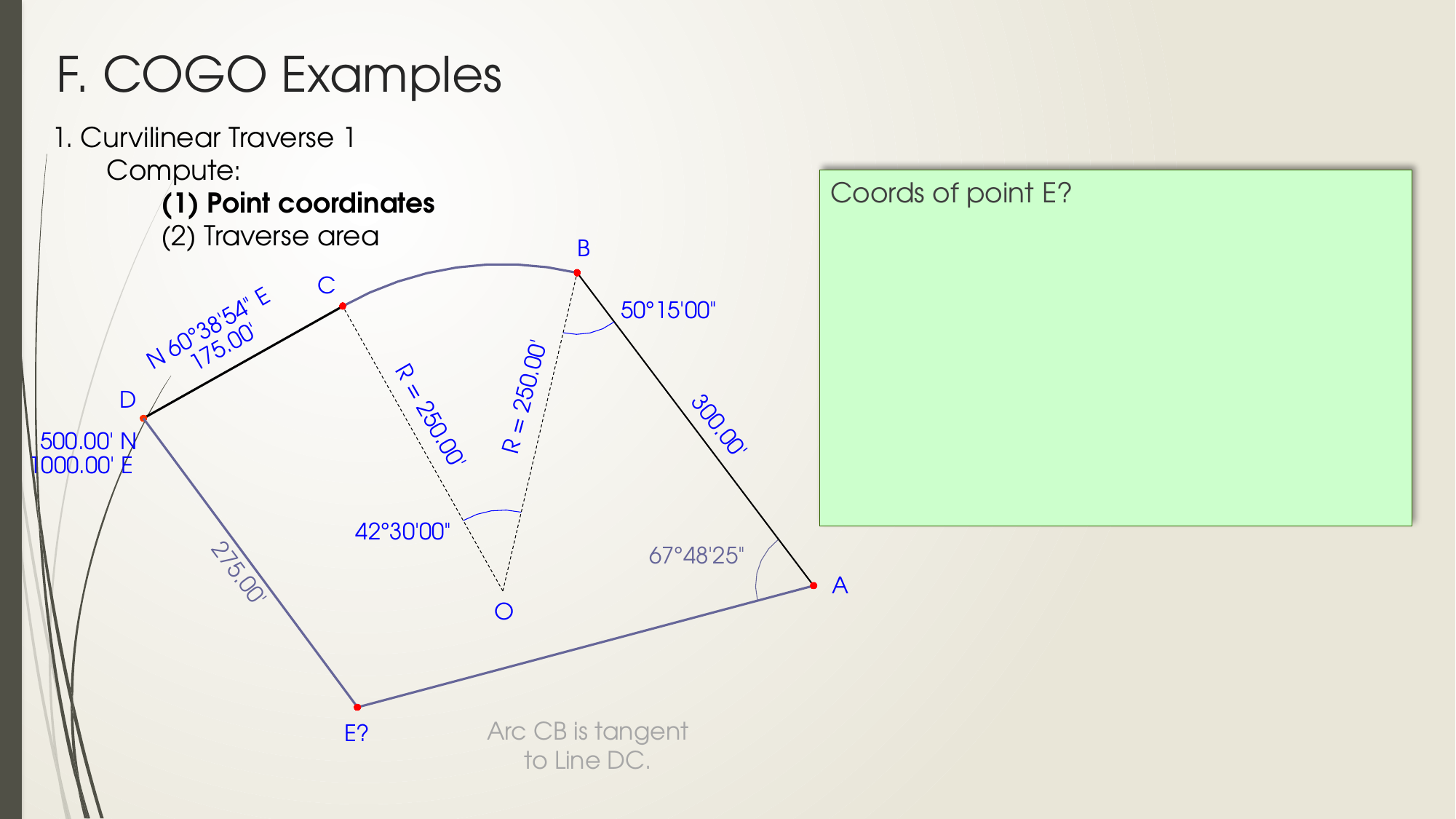

# F. COGO Examples
1. Curvilinear Traverse 1
Compute:
(1) Point coordinates
(2) Traverse area
Coords of point E?
B

C

50°15'00"

N 60°38'54" E

175.00'
R = 250.00'
D
R = 250.00'
300.00'

500.00' N
1000.00' E

42°30'00"

67°48'25"
275.00'
A

O

E?
Arc CB is tangent
to Line DC.